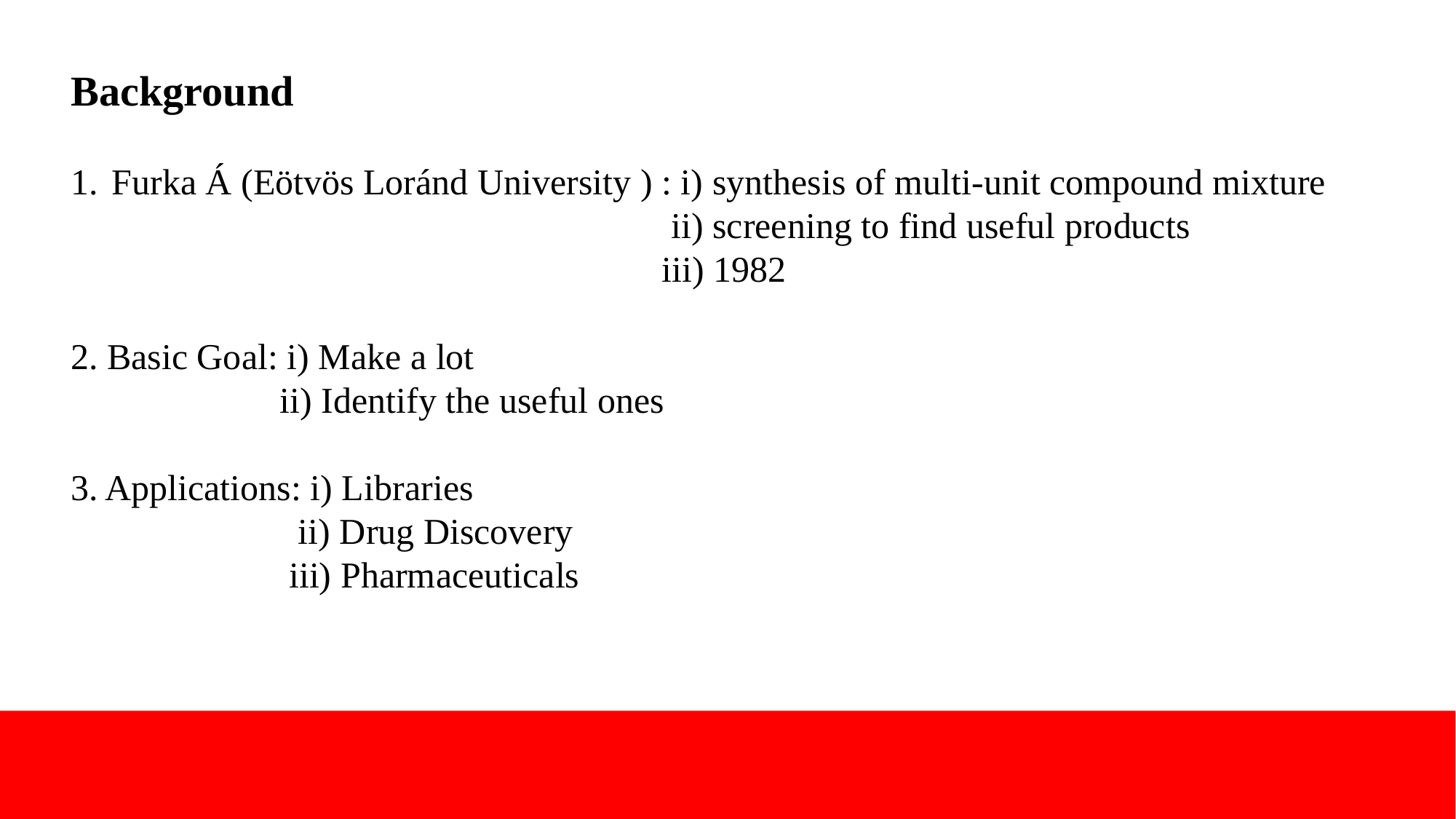

Background

Furka Á (Eötvös Loránd University ) : i) synthesis of multi-unit compound mixture
                                                                  ii) screening to find useful products
                                                                 iii) 1982

2. Basic Goal: i) Make a lot
                       ii) Identify the useful ones

3. Applications: i) Libraries
                         ii) Drug Discovery
                        iii) Pharmaceuticals